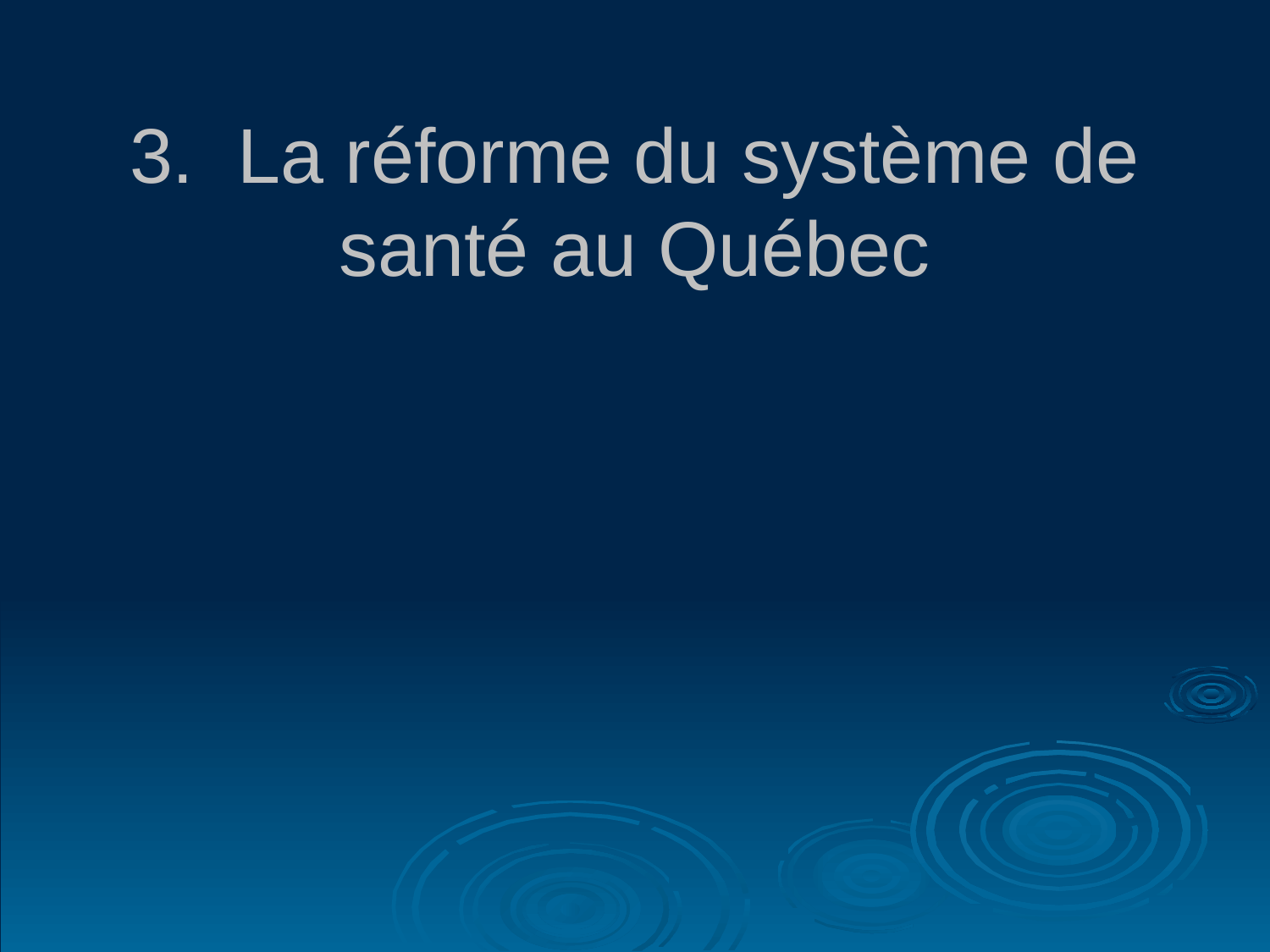

# 3.  La réforme du système de santé au Québec